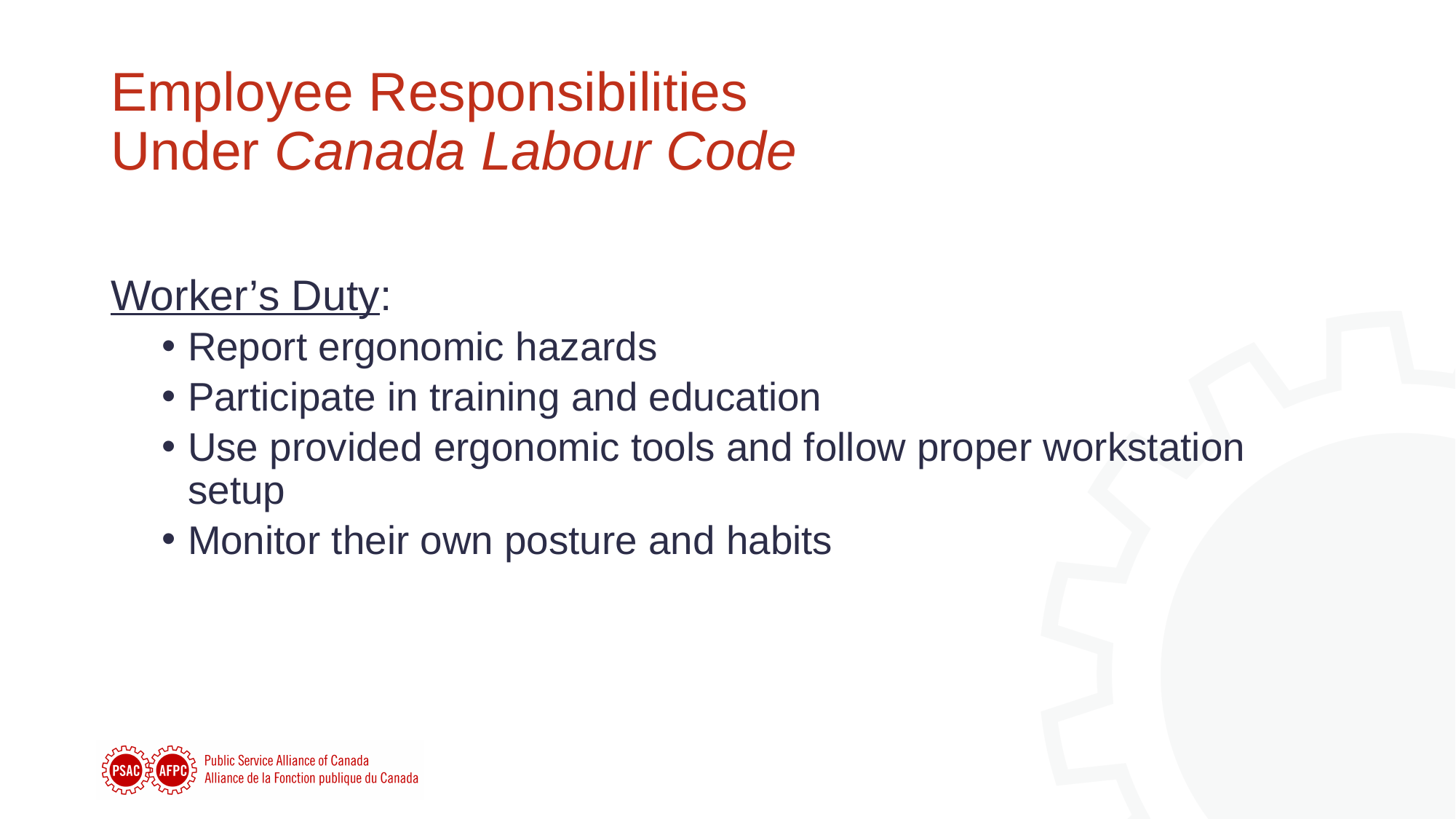

# Employee Responsibilities Under Canada Labour Code
Worker’s Duty:
Report ergonomic hazards
Participate in training and education
Use provided ergonomic tools and follow proper workstation setup
Monitor their own posture and habits